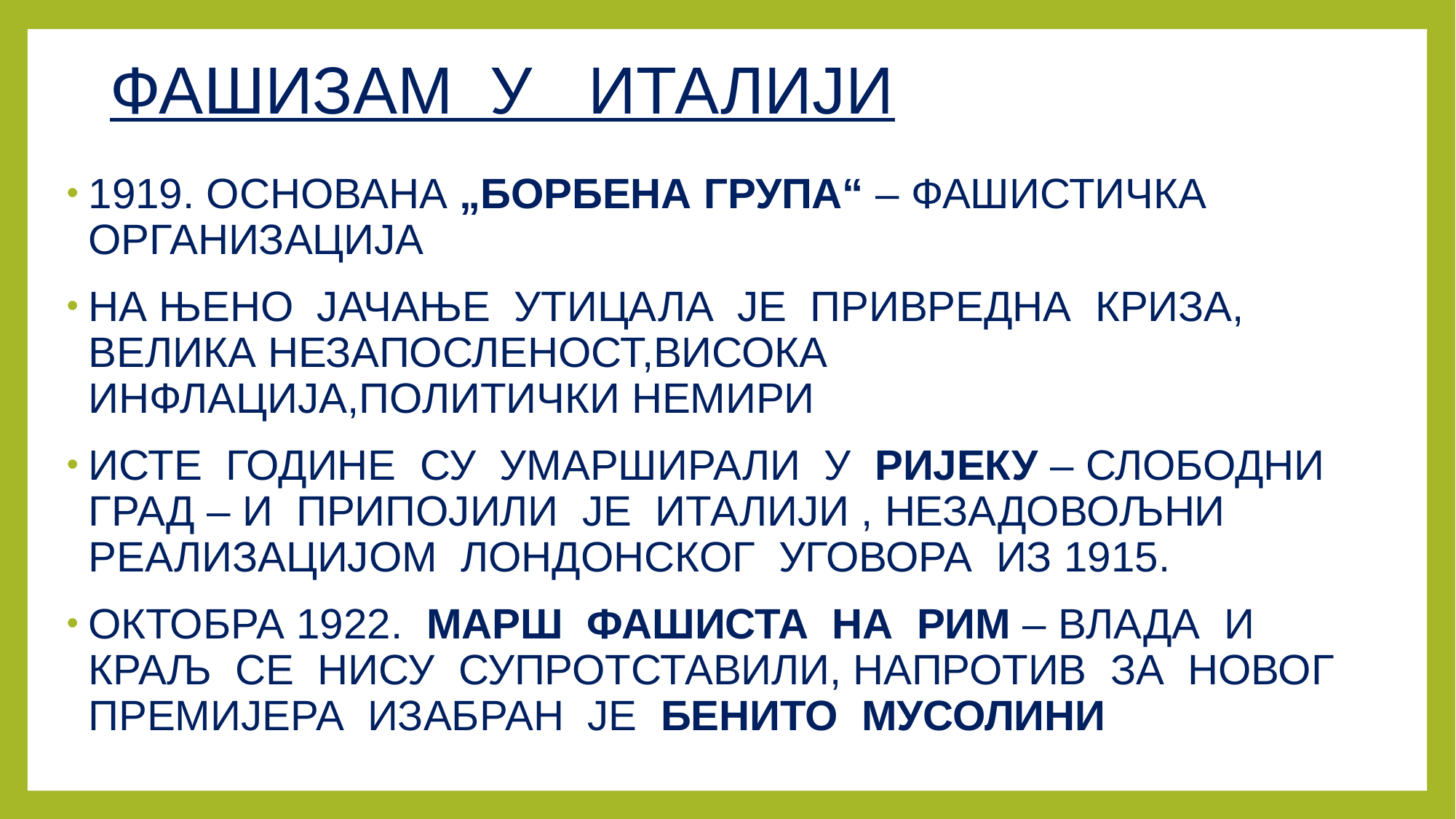

# ФАШИЗАМ  У   ИТАЛИЈИ
1919. ОСНОВАНА „БОРБЕНА ГРУПА“ – ФАШИСТИЧКА ОРГАНИЗАЦИЈА
НА ЊЕНО  ЈАЧАЊЕ  УТИЦАЛА  ЈЕ  ПРИВРЕДНА  КРИЗА, ВЕЛИКА НЕЗАПОСЛЕНОСТ,ВИСОКА  ИНФЛАЦИЈА,ПОЛИТИЧКИ НЕМИРИ
ИСТЕ  ГОДИНЕ  СУ  УМАРШИРАЛИ  У  РИЈЕКУ – СЛОБОДНИ  ГРАД – И  ПРИПОЈИЛИ  ЈЕ  ИТАЛИЈИ , НЕЗАДОВОЉНИ  РЕАЛИЗАЦИЈОМ  ЛОНДОНСКОГ  УГОВОРА  ИЗ 1915.
ОКТОБРА 1922.  МАРШ  ФАШИСТА  НА  РИМ – ВЛАДА  И  КРАЉ  СЕ  НИСУ  СУПРОТСТАВИЛИ, НАПРОТИВ  ЗА  НОВОГ  ПРЕМИЈЕРА  ИЗАБРАН  ЈЕ  БЕНИТО  МУСОЛИНИ